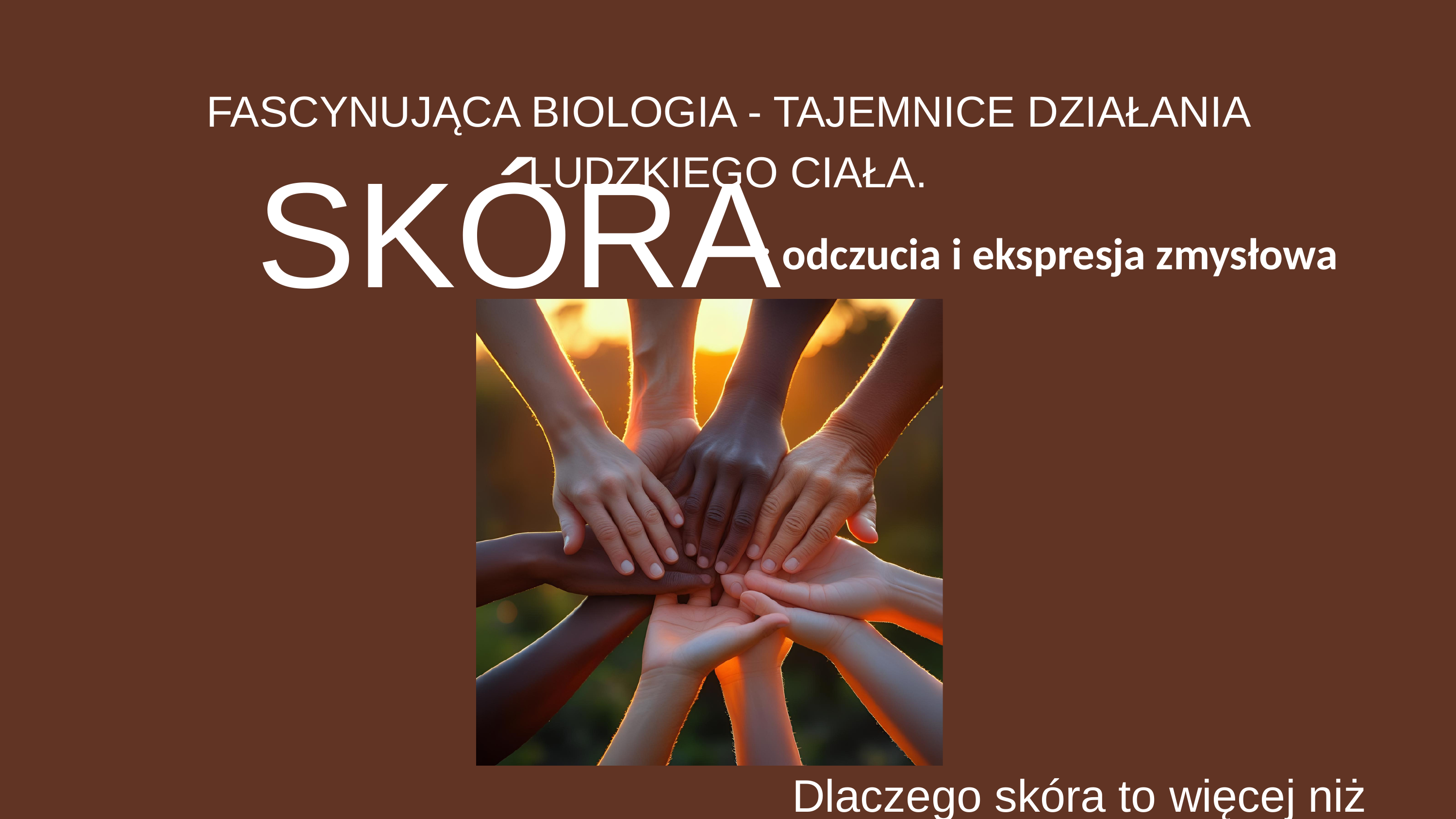

FASCYNUJĄCA BIOLOGIA - TAJEMNICE DZIAŁANIA LUDZKIEGO CIAŁA.
SKÓRA
: odczucia i ekspresja zmysłowa

Dlaczego skóra to więcej niż opakowanie?